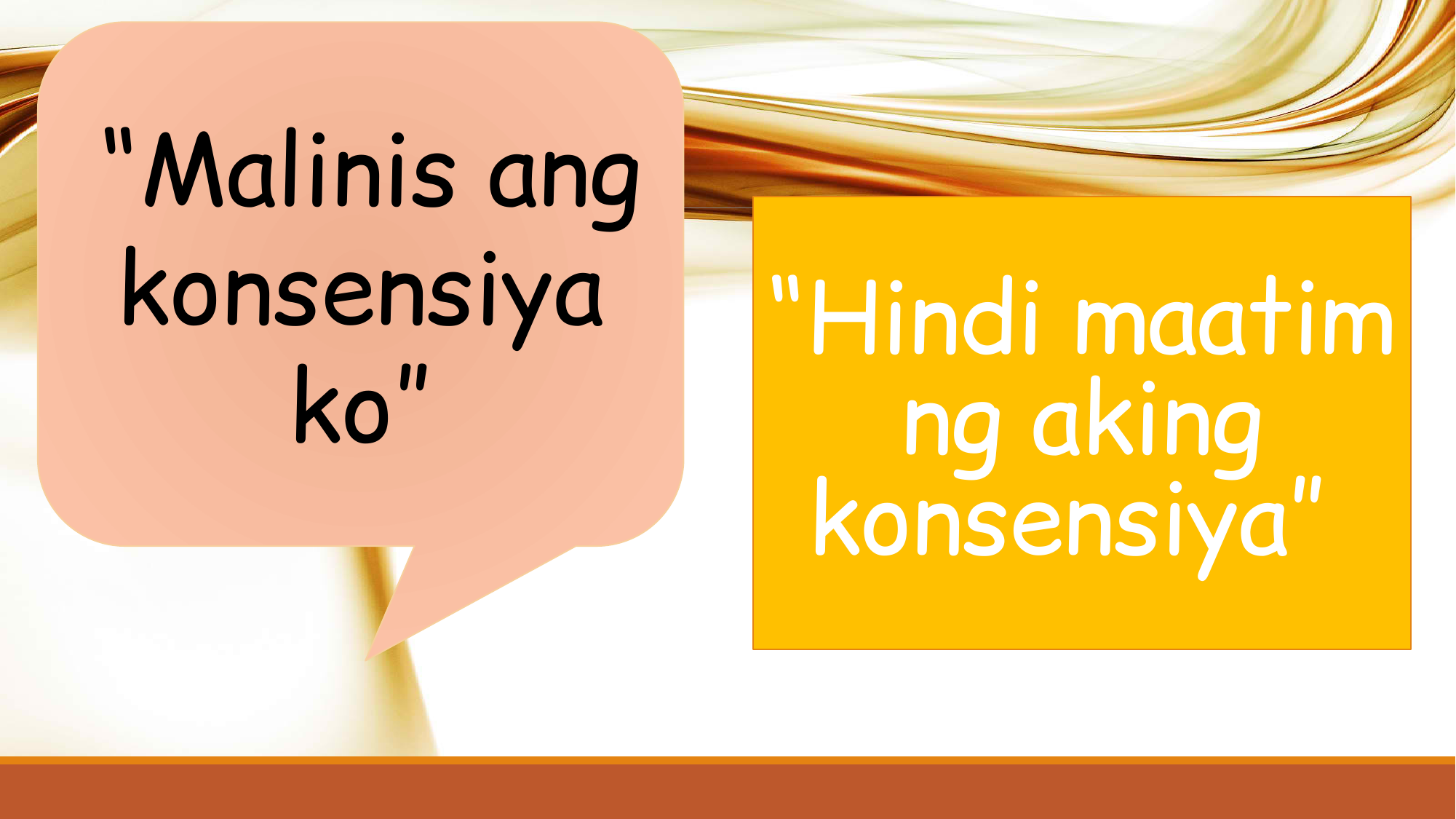

“Malinis ang konsensiya ko”
# “Hindi maatim ng aking konsensiya”